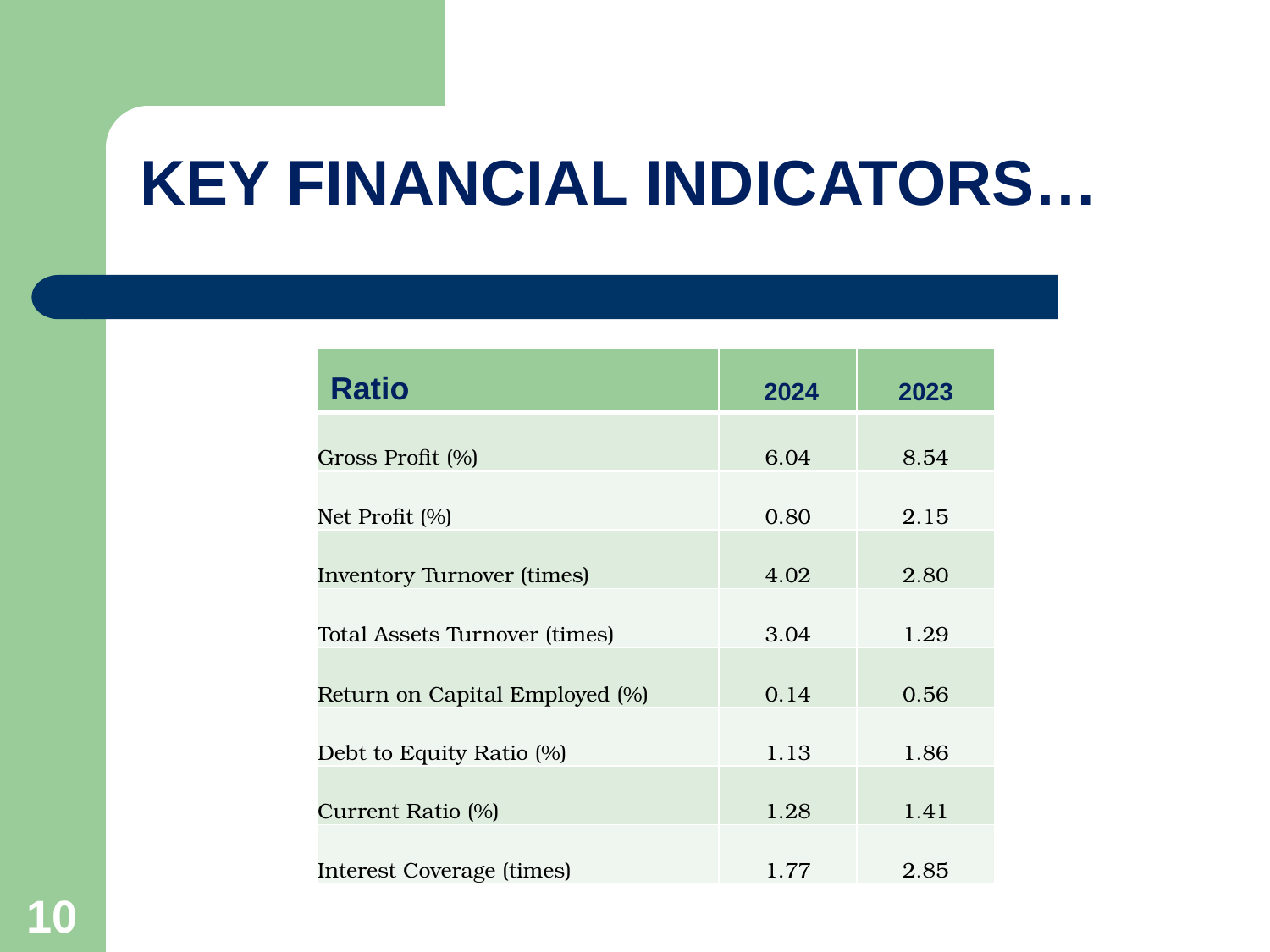

# KEY FINANCIAL INDICATORS…

| Ratio | 2024 | 2023 |
| --- | --- | --- |
| Gross Profit (%) | 6.04 | 8.54 |
| Net Profit (%) | 0.80 | 2.15 |
| Inventory Turnover (times) | 4.02 | 2.80 |
| Total Assets Turnover (times) | 3.04 | 1.29 |
| Return on Capital Employed (%) | 0.14 | 0.56 |
| Debt to Equity Ratio (%) | 1.13 | 1.86 |
| Current Ratio (%) | 1.28 | 1.41 |
| Interest Coverage (times) | 1.77 | 2.85 |
10